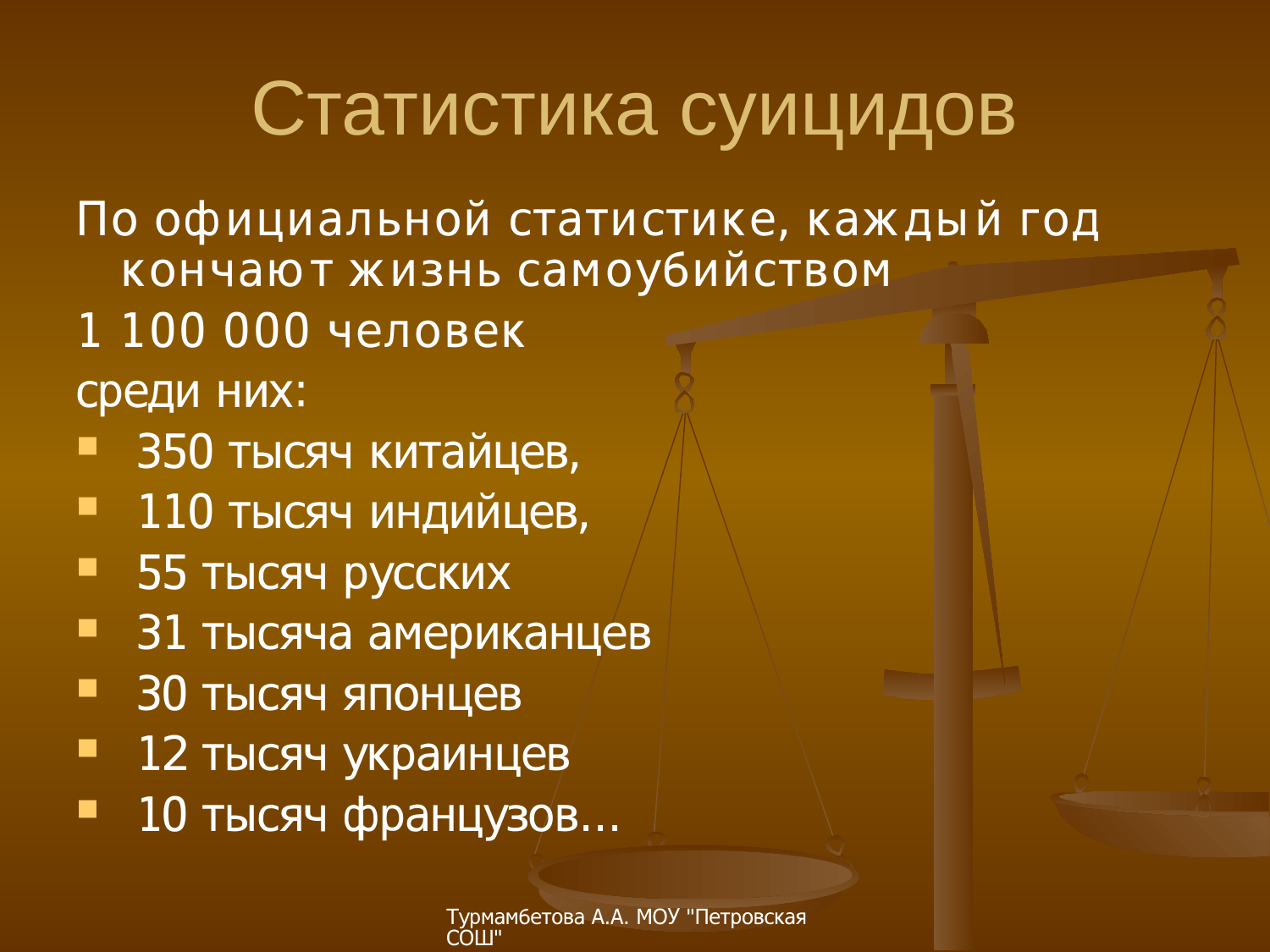

Статистика суицидов
По официальной статистике, каждый год кончают жизнь самоубийством
1 100 000 человек
среди них:
 350 тысяч китайцев,
 110 тысяч индийцев,
 55 тысяч русских
 31 тысяча американцев
 30 тысяч японцев
 12 тысяч украинцев
 10 тысяч французов...

Турмамбетова А.А. МОУ "Петровская СОШ"